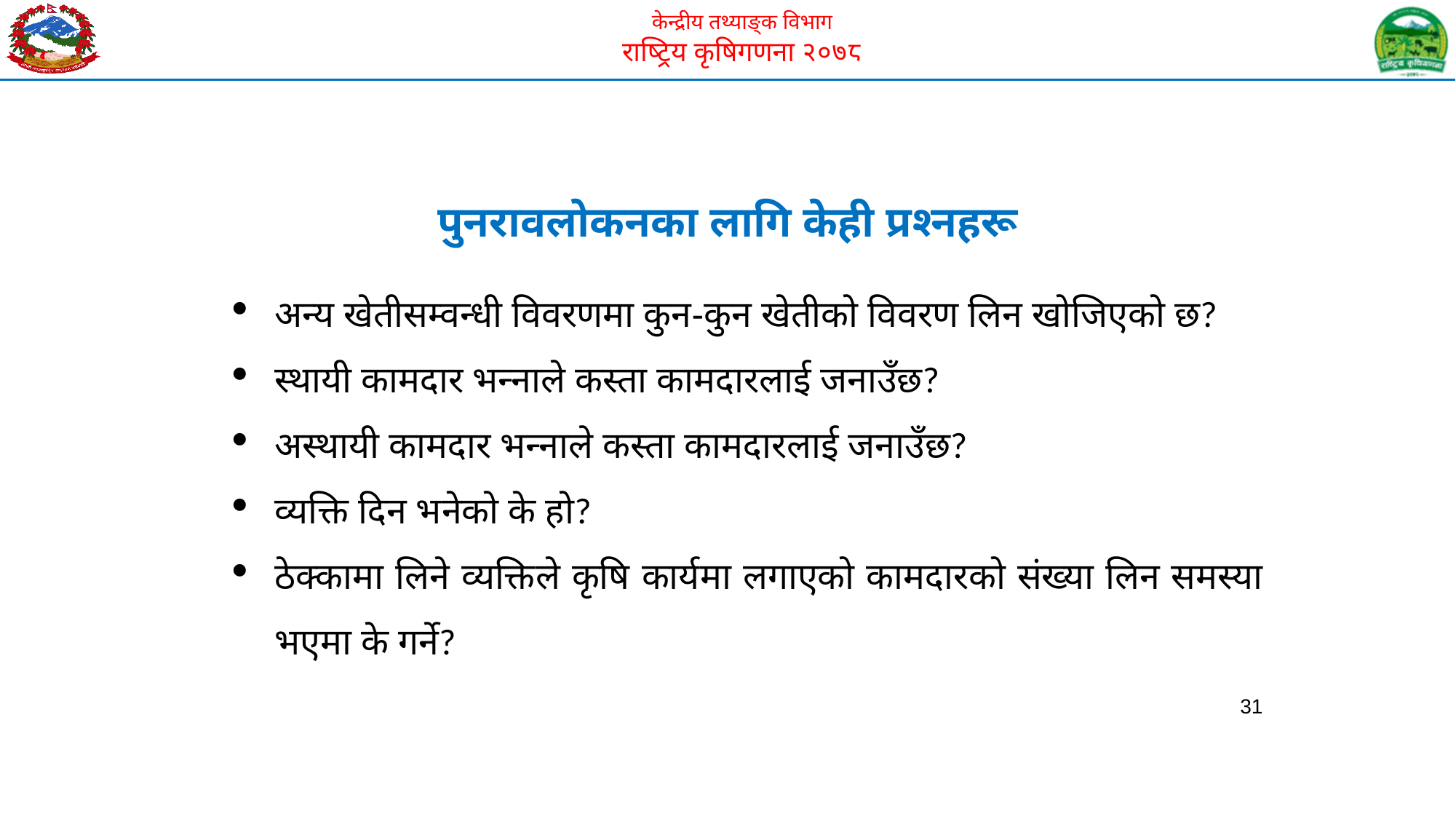

पुनरावलोकनका लागि केही प्रश्नहरू
अन्य खेतीसम्वन्धी विवरणमा कुन-कुन खेतीको विवरण लिन खोजिएको छ?
स्थायी कामदार भन्नाले कस्ता कामदारलाई जनाउँछ?
अस्थायी कामदार भन्नाले कस्ता कामदारलाई जनाउँछ?
व्यक्ति दिन भनेको के हो?
ठेक्कामा लिने व्यक्तिले कृषि कार्यमा लगाएको कामदारको संख्या लिन समस्या भएमा के गर्ने?

31